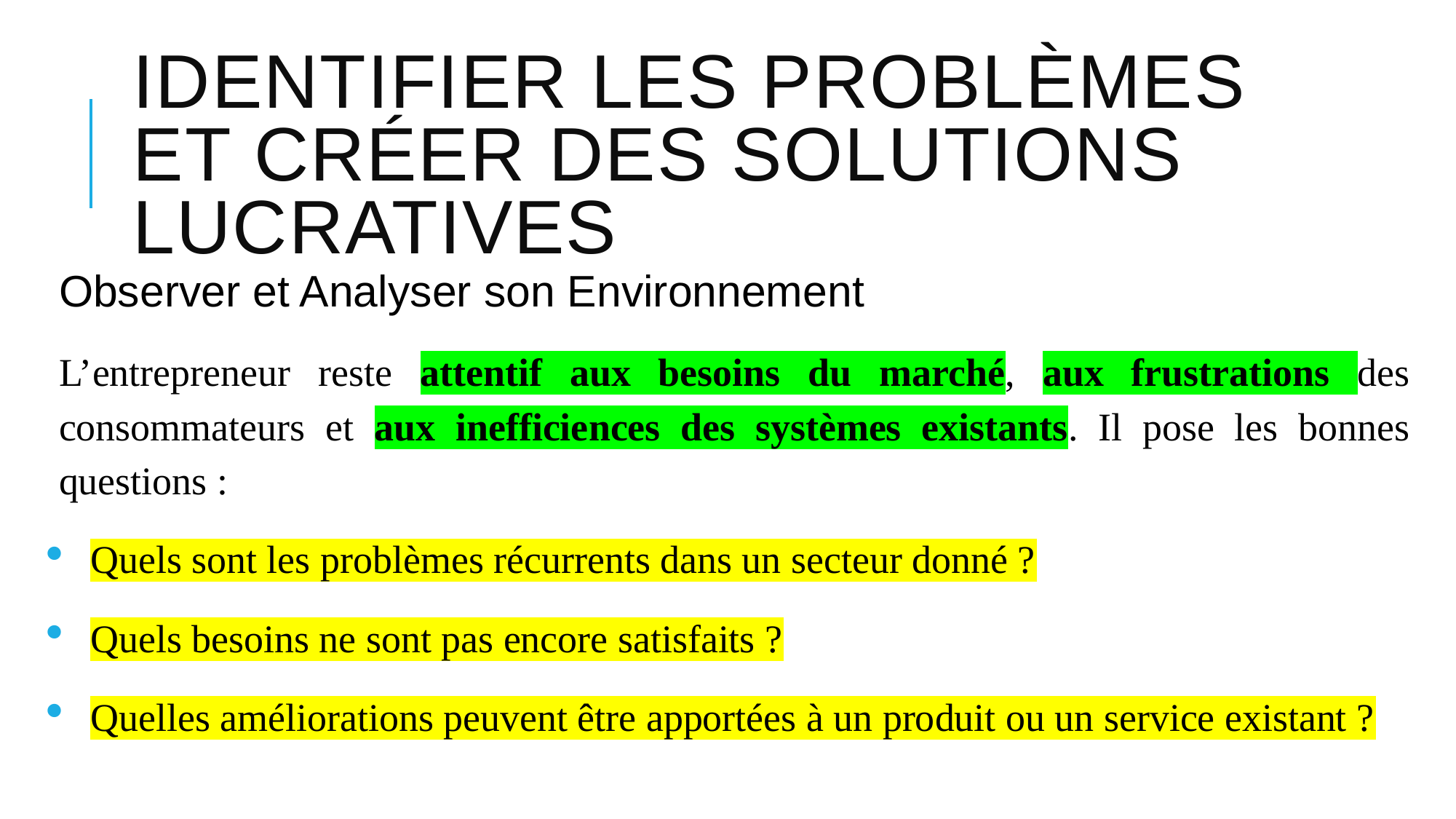

# Identifier les Problèmes et Créer des Solutions Lucratives
Observer et Analyser son Environnement
L’entrepreneur reste attentif aux besoins du marché, aux frustrations des consommateurs et aux inefficiences des systèmes existants. Il pose les bonnes questions :
Quels sont les problèmes récurrents dans un secteur donné ?
Quels besoins ne sont pas encore satisfaits ?
Quelles améliorations peuvent être apportées à un produit ou un service existant ?